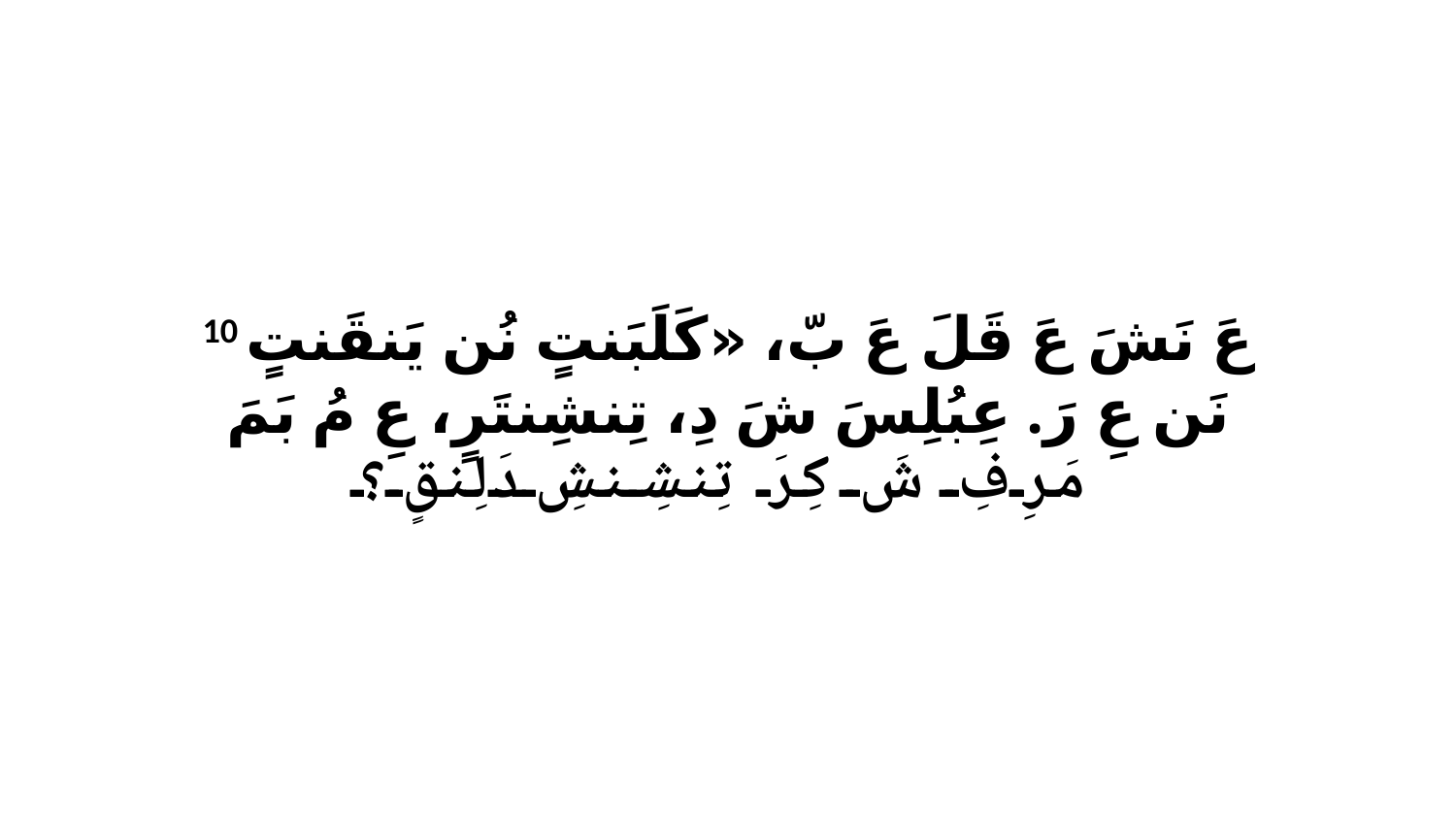

10 عَ نَشَ عَ قَلَ عَ بّ، «كَلَبَنتٍ نُن يَنقَنتٍ نَن عِ رَ. عِبُلِسَ شَ دِ، تِنشِنتَرٍ، عِ مُ بَمَ مَرِفِ شَ كِرَ تِنشِنشِ دَلِنقٍ؟